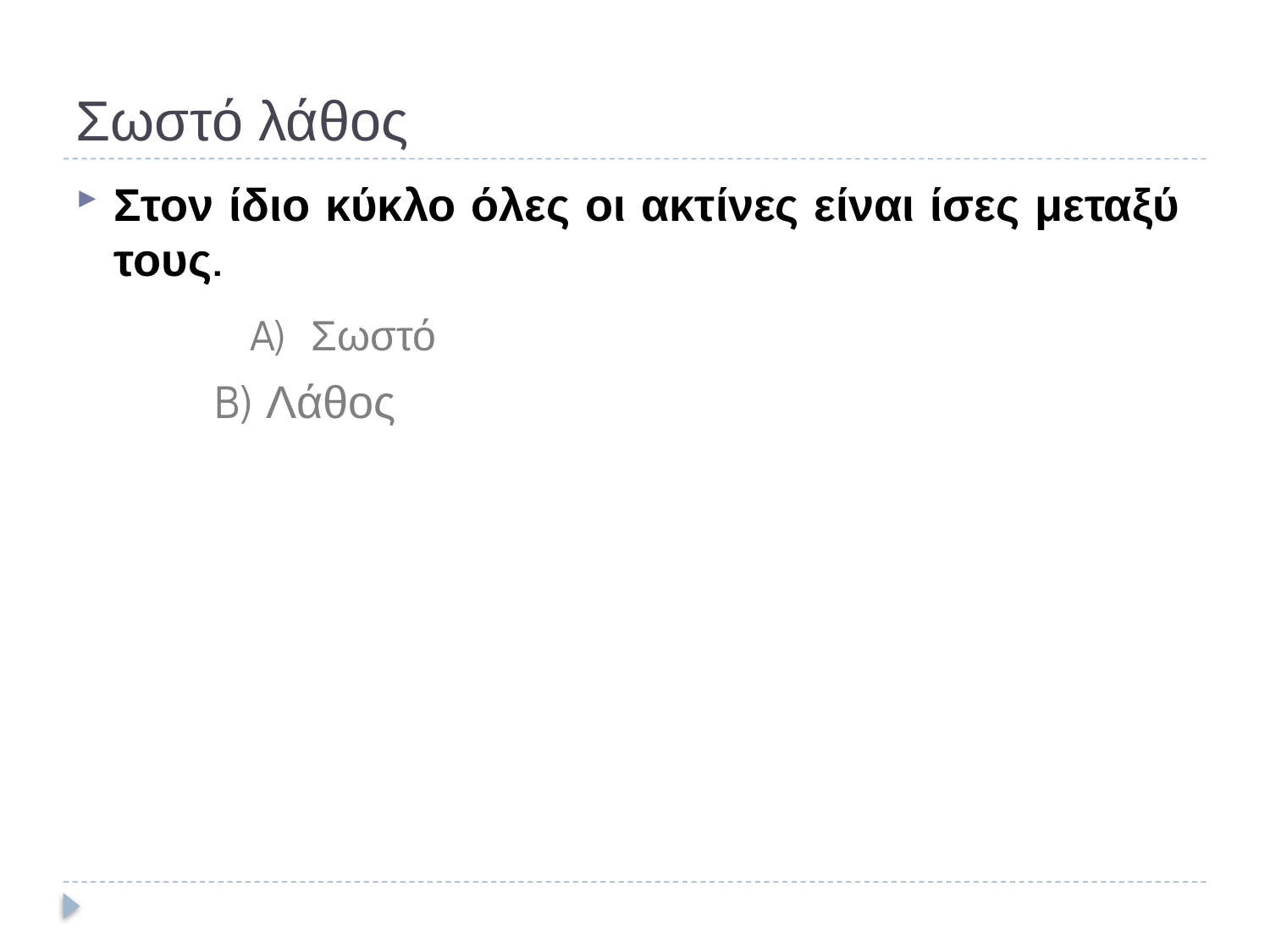

# Σωστό λάθος
Στον ίδιο κύκλο όλες οι ακτίνες είναι ίσες μεταξύ τους.
      A)  Σωστό
  B) Λάθος